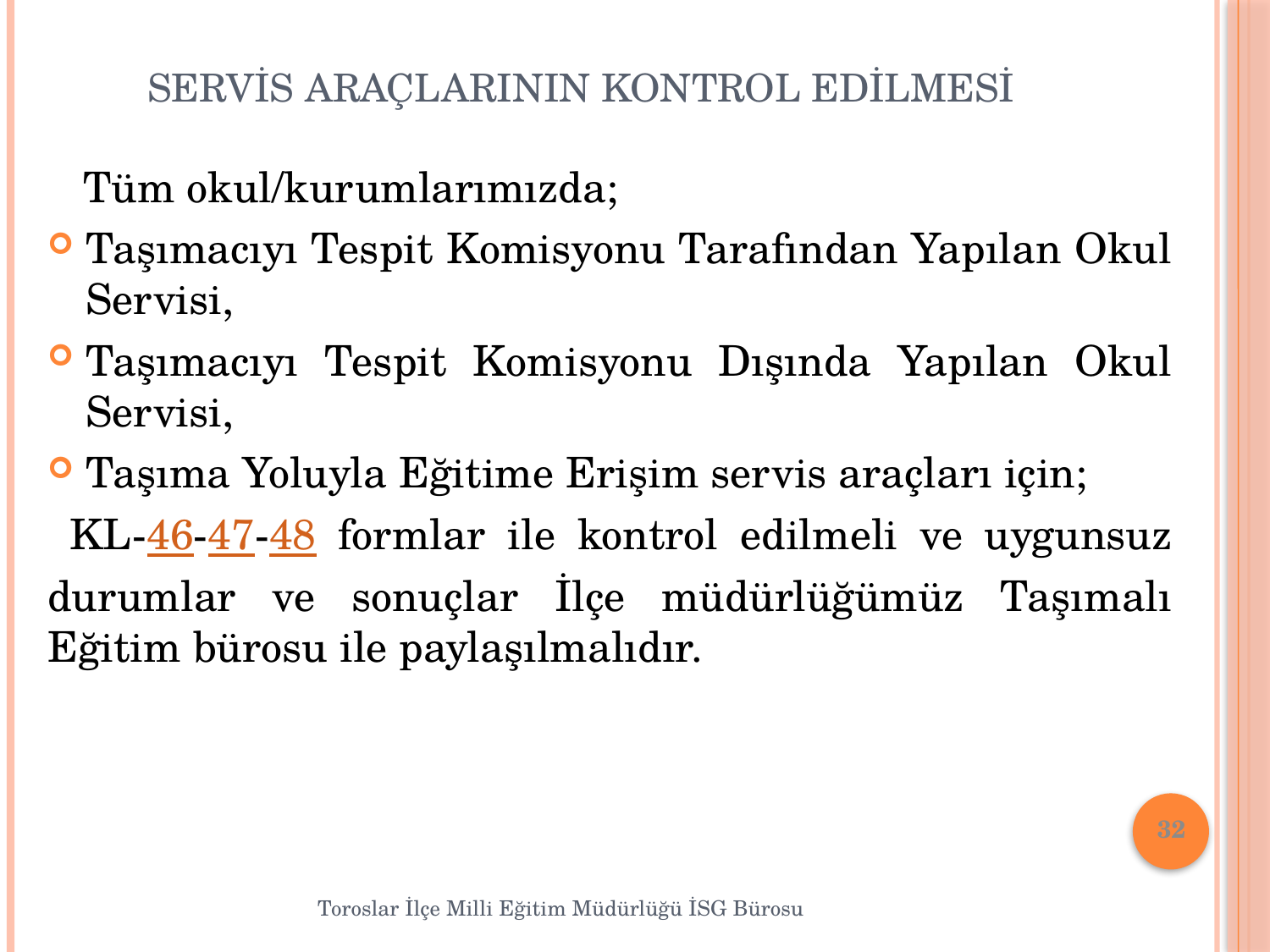

# Servis Araçlarının Kontrol Edilmesi
   Tüm okul/kurumlarımızda;
Taşımacıyı Tespit Komisyonu Tarafından Yapılan Okul Servisi,
Taşımacıyı Tespit Komisyonu Dışında Yapılan Okul Servisi,
Taşıma Yoluyla Eğitime Erişim servis araçları için;
 KL-46-47-48 formlar ile kontrol edilmeli ve uygunsuz durumlar ve sonuçlar İlçe müdürlüğümüz Taşımalı Eğitim bürosu ile paylaşılmalıdır.
32
Toroslar İlçe Milli Eğitim Müdürlüğü İSG Bürosu